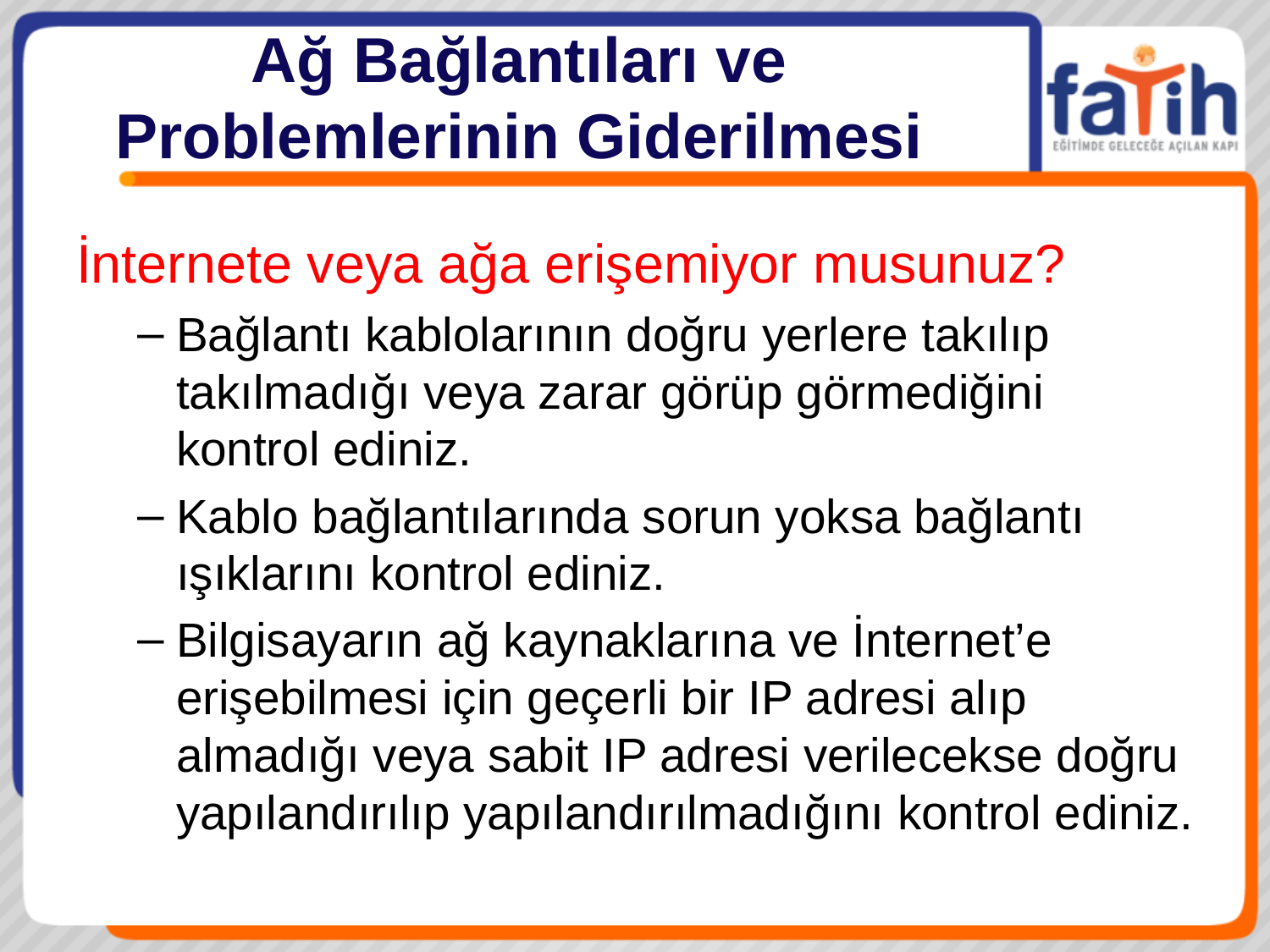

# Ağ Bağlantıları ve Problemlerinin Giderilmesi
İnternete veya ağa erişemiyor musunuz?
Bağlantı kablolarının doğru yerlere takılıp takılmadığı veya zarar görüp görmediğini kontrol ediniz.
Kablo bağlantılarında sorun yoksa bağlantı ışıklarını kontrol ediniz.
Bilgisayarın ağ kaynaklarına ve İnternet’e erişebilmesi için geçerli bir IP adresi alıp almadığı veya sabit IP adresi verilecekse doğru yapılandırılıp yapılandırılmadığını kontrol ediniz.